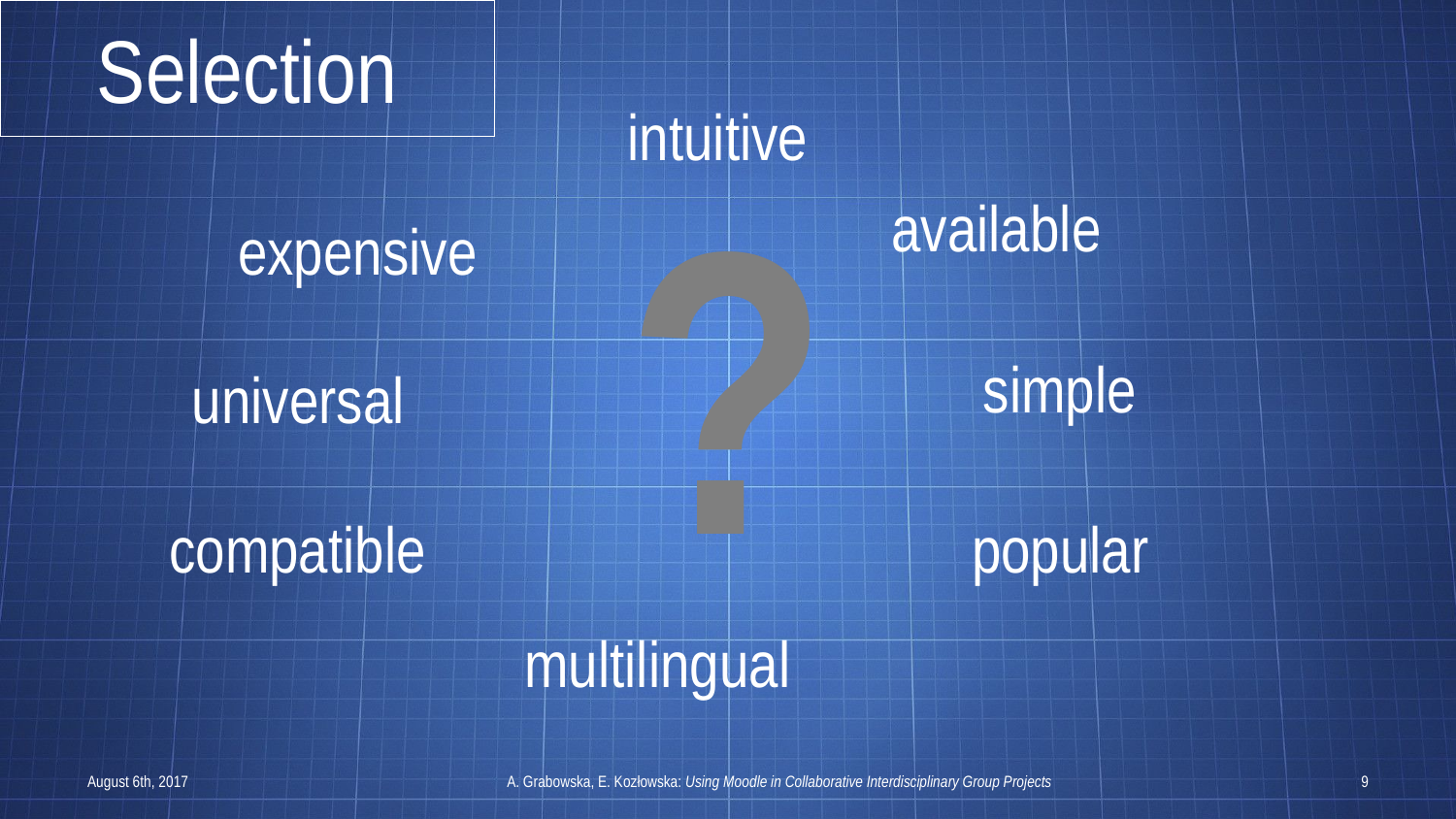

# Selection
intuitive
?
available
expensive

simple
universal
compatible
popular
multilingual
August 6th, 2017
A. Grabowska, E. Kozłowska: Using Moodle in Collaborative Interdisciplinary Group Projects
9